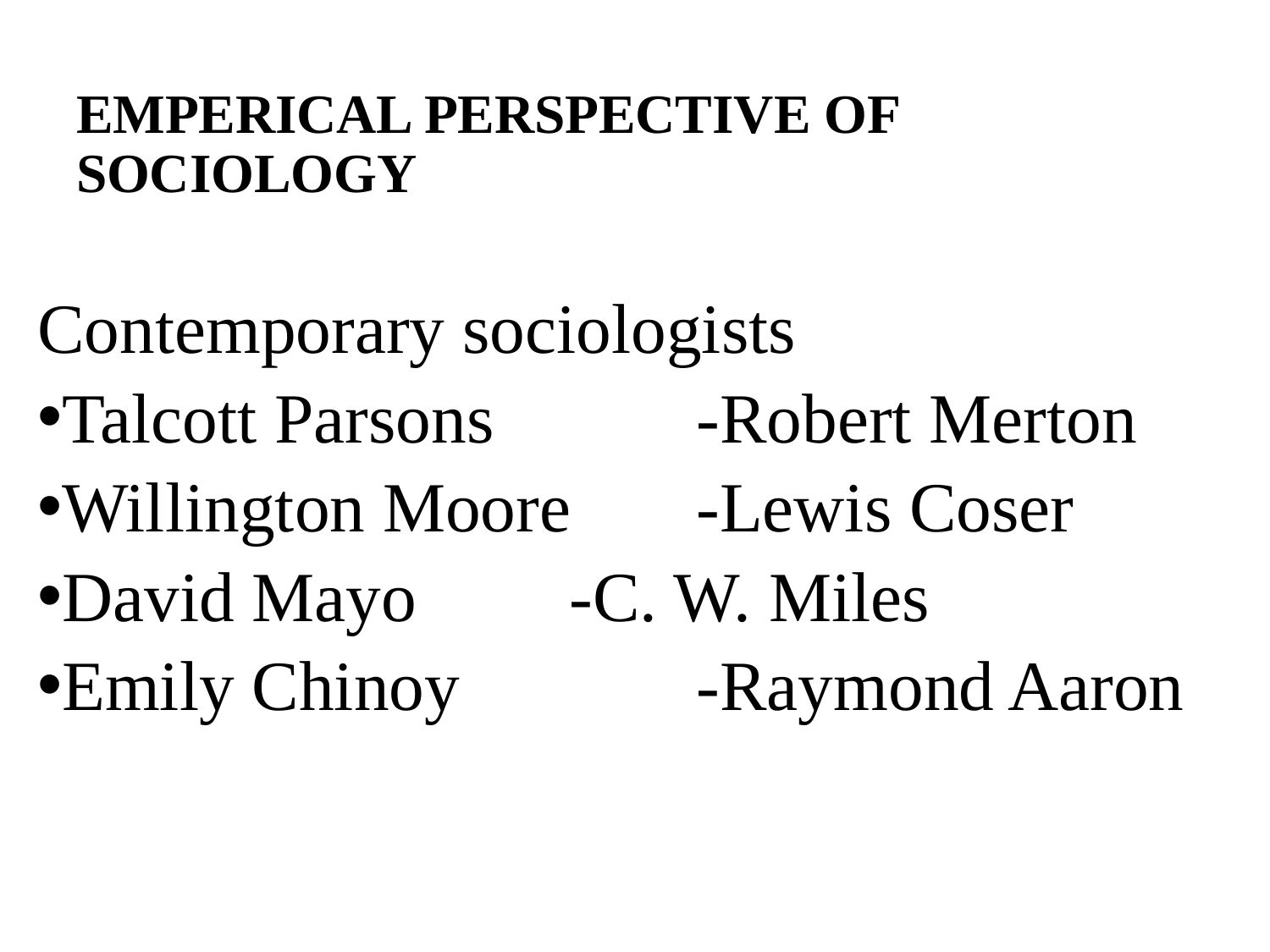

# EMPERICAL PERSPECTIVE OF SOCIOLOGY
Contemporary sociologists
Talcott Parsons		-Robert Merton
Willington Moore	-Lewis Coser
David Mayo		-C. W. Miles
Emily Chinoy		-Raymond Aaron